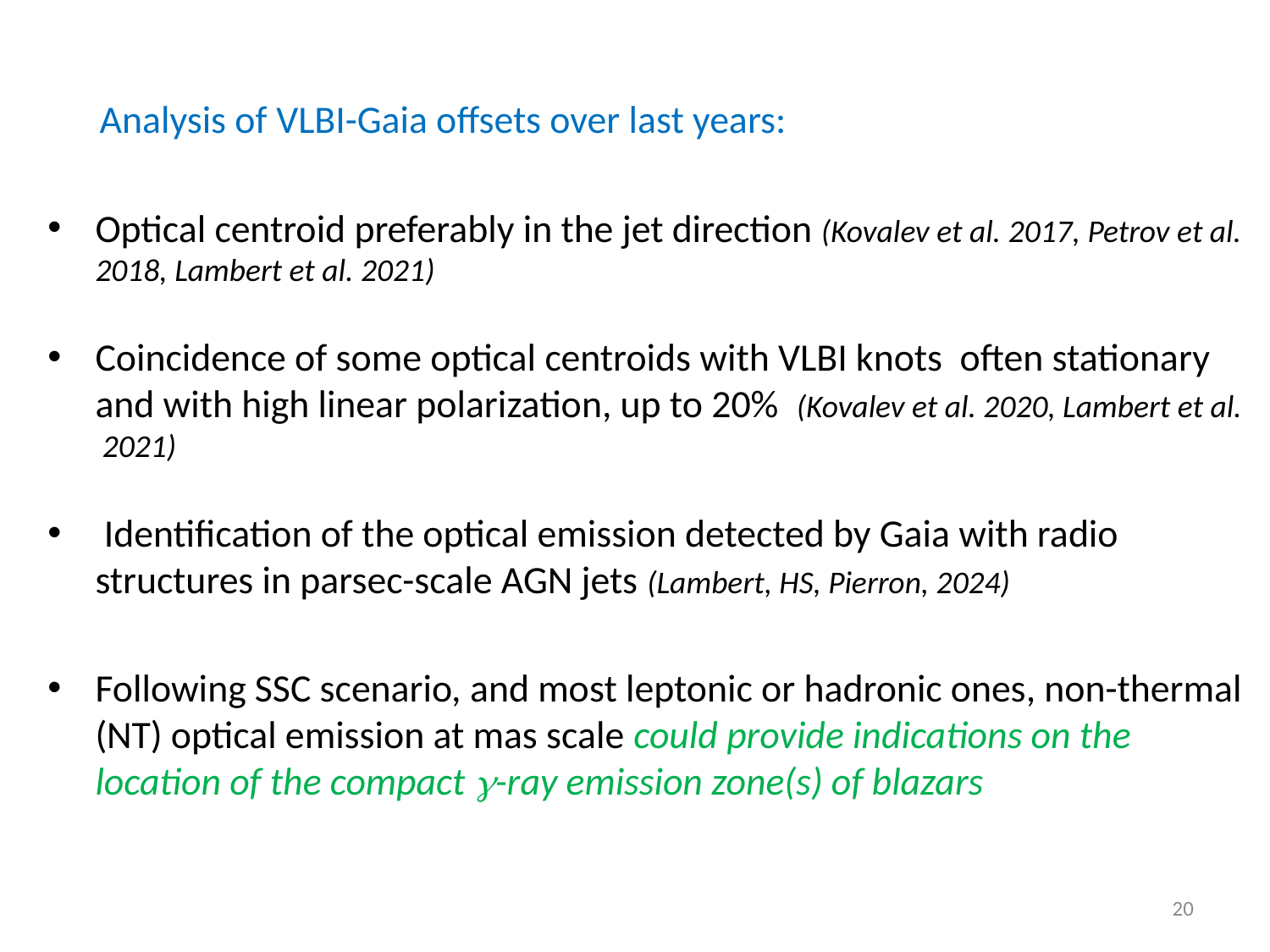

Analysis of VLBI-Gaia offsets over last years:

Optical centroid preferably in the jet direction (Kovalev et al. 2017, Petrov et al. 2018, Lambert et al. 2021)

Coincidence of some optical centroids with VLBI knots  often stationary and with high linear polarization, up to 20%  (Kovalev et al. 2020, Lambert et al.  2021)

 Identification of the optical emission detected by Gaia with radio structures in parsec-scale AGN jets (Lambert, HS, Pierron, 2024)

Following SSC scenario, and most leptonic or hadronic ones, non-thermal (NT) optical emission at mas scale could provide indications on the location of the compact γ-ray emission zone(s) of blazars

20